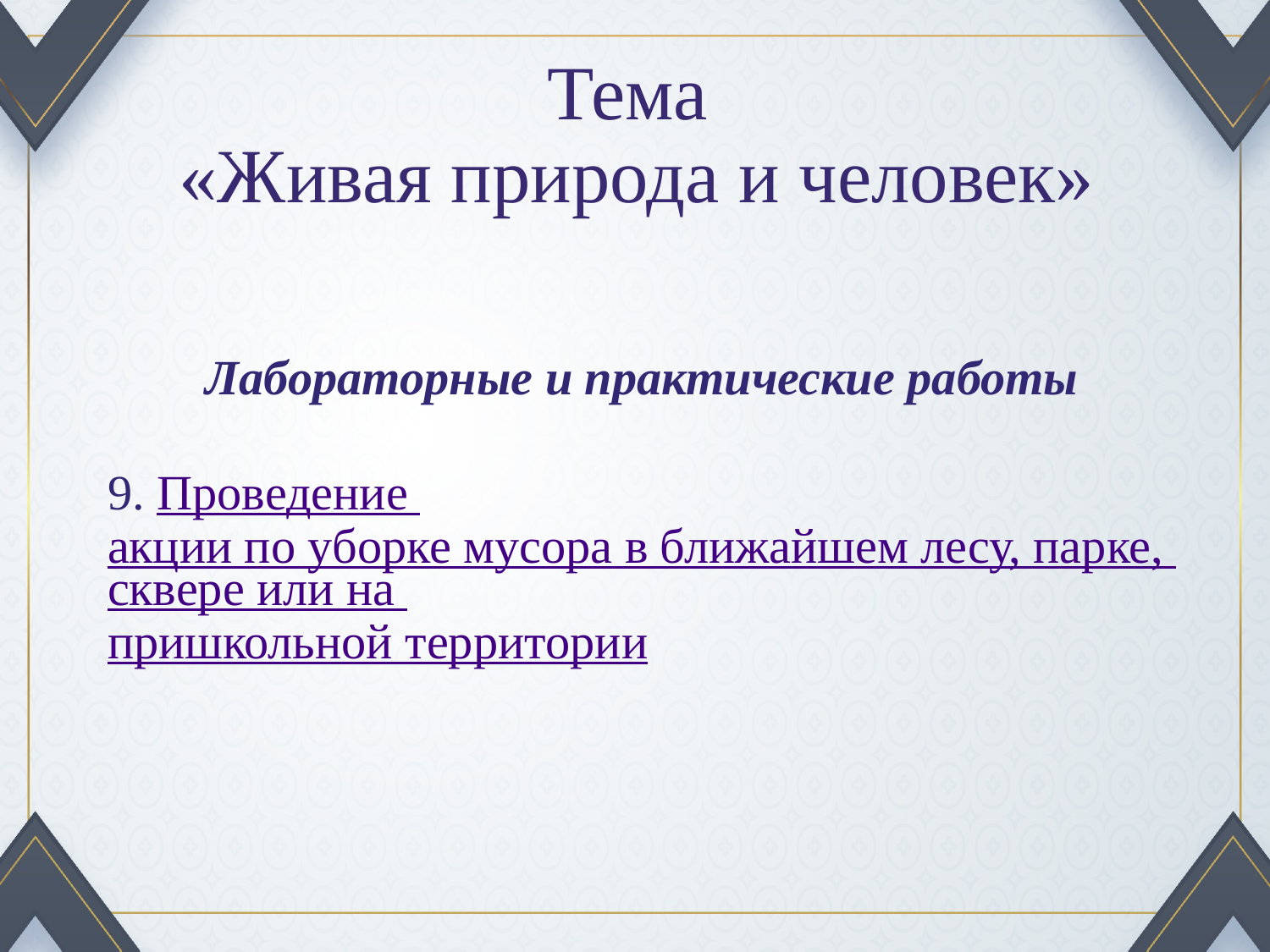

# Тема «Живая природа и человек»
Лабораторные и практические работы

9. Проведение акции по уборке мусора в ближайшем лесу, парке, сквере или на пришкольной территории